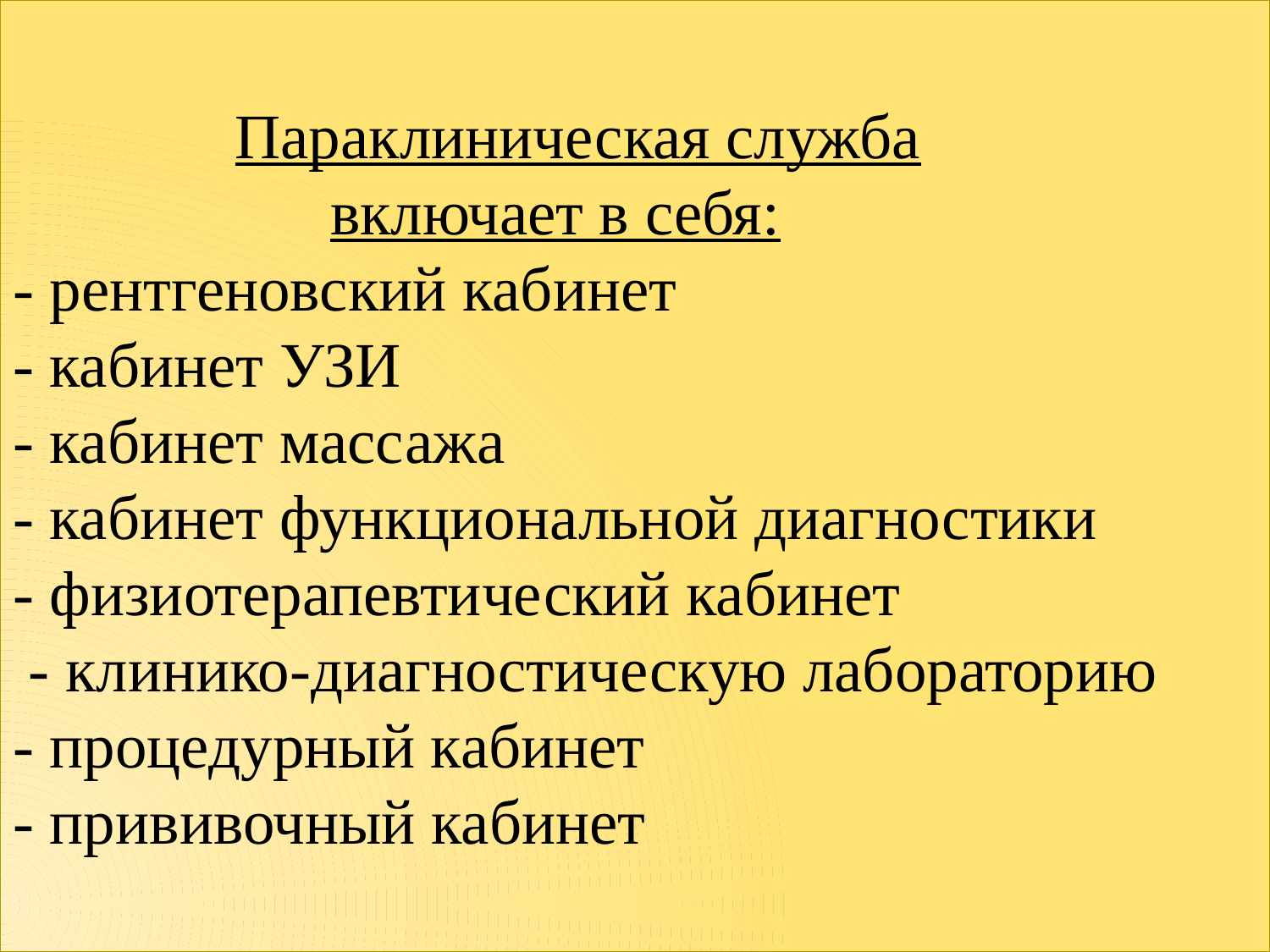

# Параклиническая служба включает в себя: - рентгеновский кабинет - кабинет УЗИ - кабинет массажа - кабинет функциональной диагностики - физиотерапевтический кабинет - клинико-диагностическую лабораторию - процедурный кабинет - прививочный кабинет